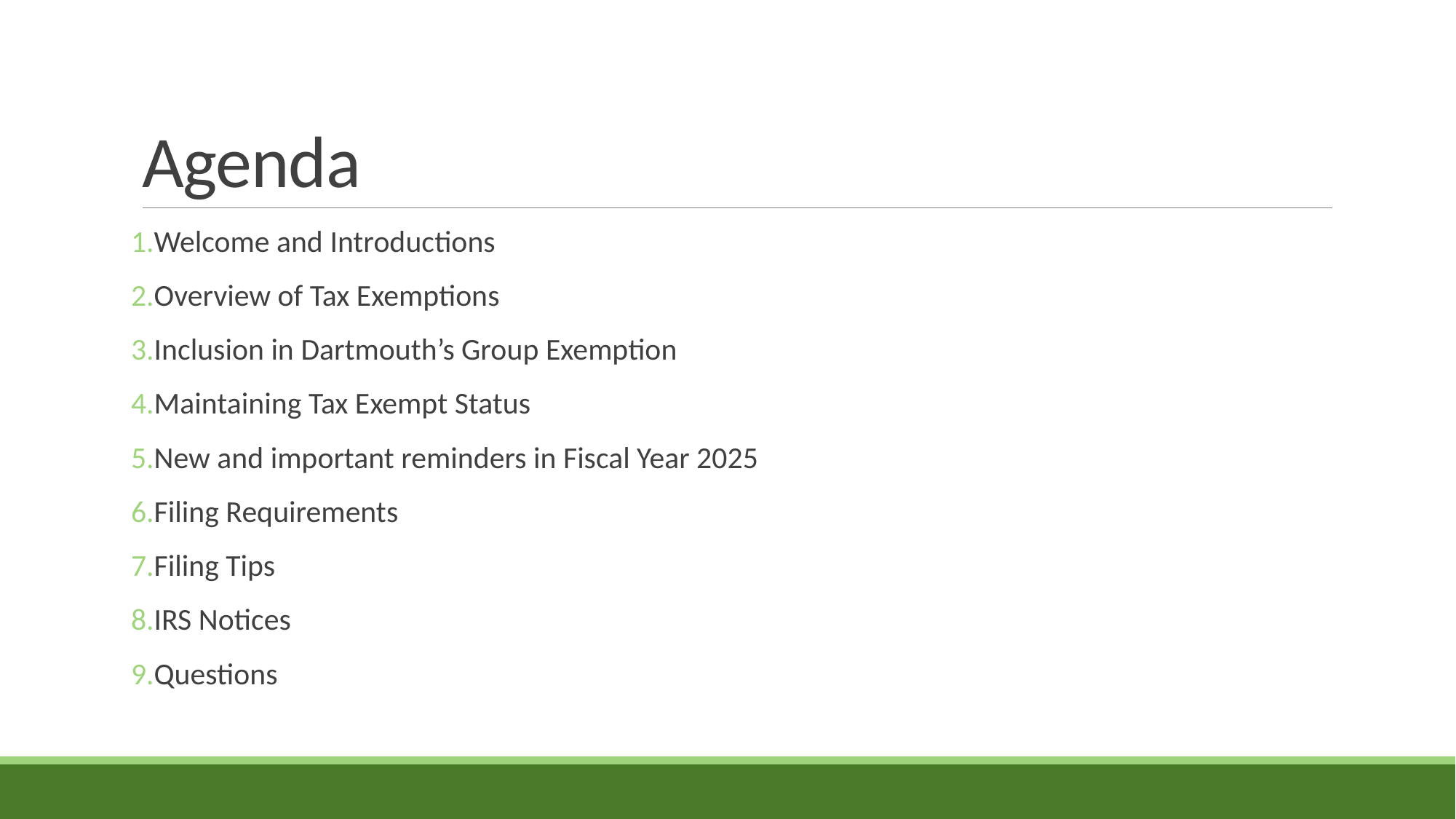

# Agenda
Welcome and Introductions
Overview of Tax Exemptions
Inclusion in Dartmouth’s Group Exemption
Maintaining Tax Exempt Status
New and important reminders in Fiscal Year 2025
Filing Requirements
Filing Tips
IRS Notices
Questions